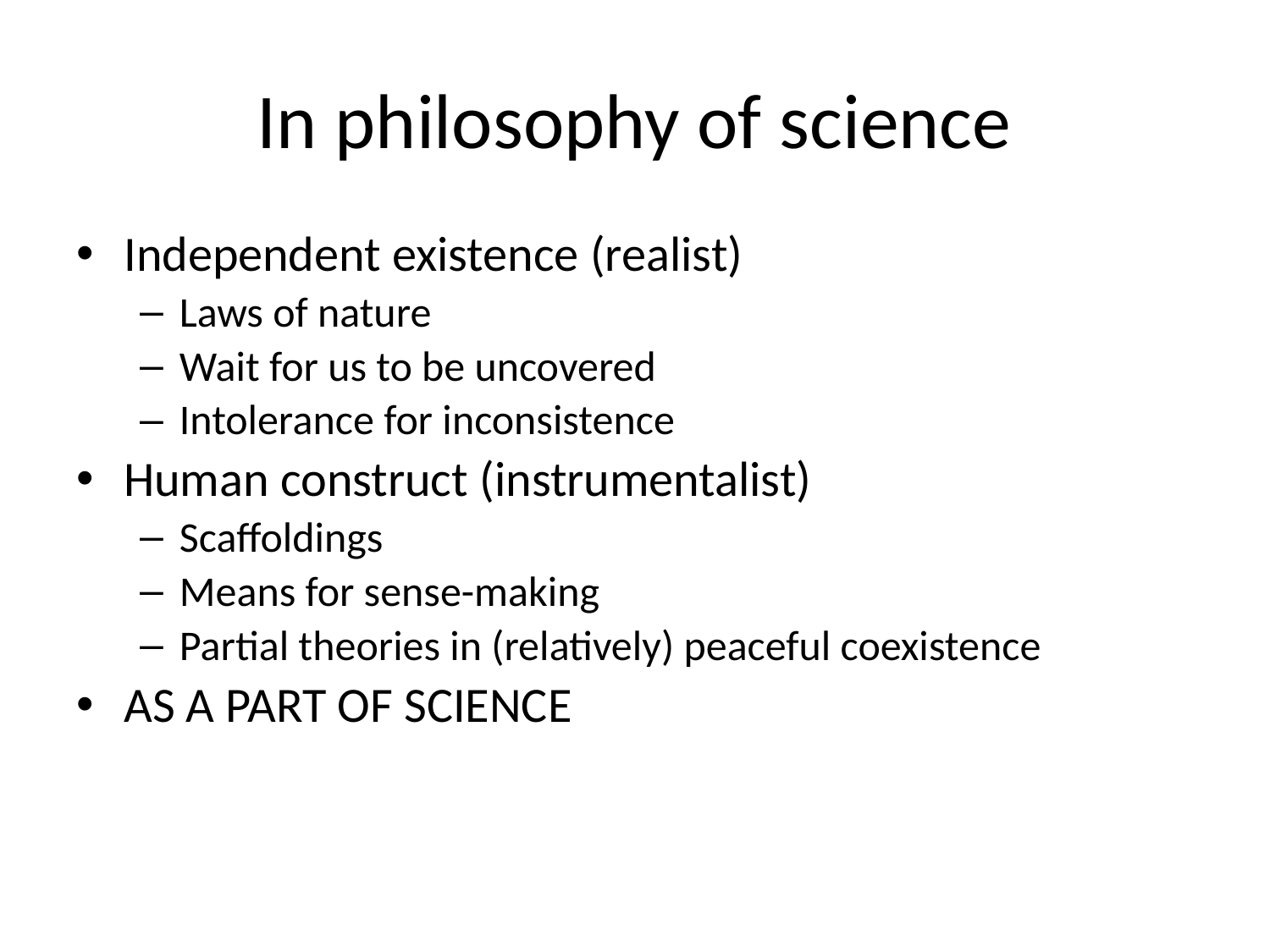

# In philosophy of science
Independent existence (realist)
Laws of nature
Wait for us to be uncovered
Intolerance for inconsistence
Human construct (instrumentalist)
Scaffoldings
Means for sense-making
Partial theories in (relatively) peaceful coexistence
AS A PART OF SCIENCE